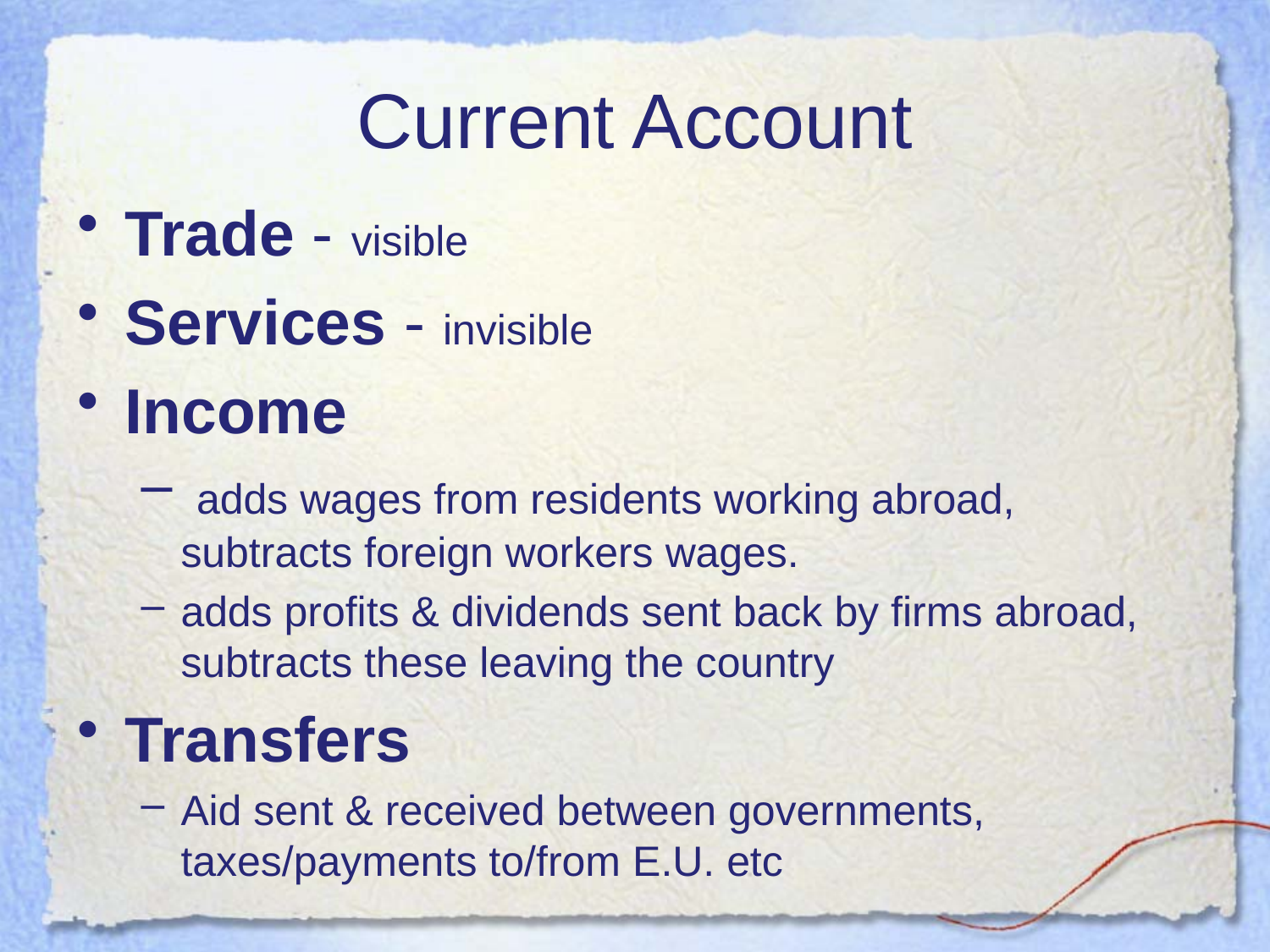

# Current Account
Trade - visible
Services - invisible
Income
 adds wages from residents working abroad, subtracts foreign workers wages.
adds profits & dividends sent back by firms abroad, subtracts these leaving the country
Transfers
Aid sent & received between governments, taxes/payments to/from E.U. etc